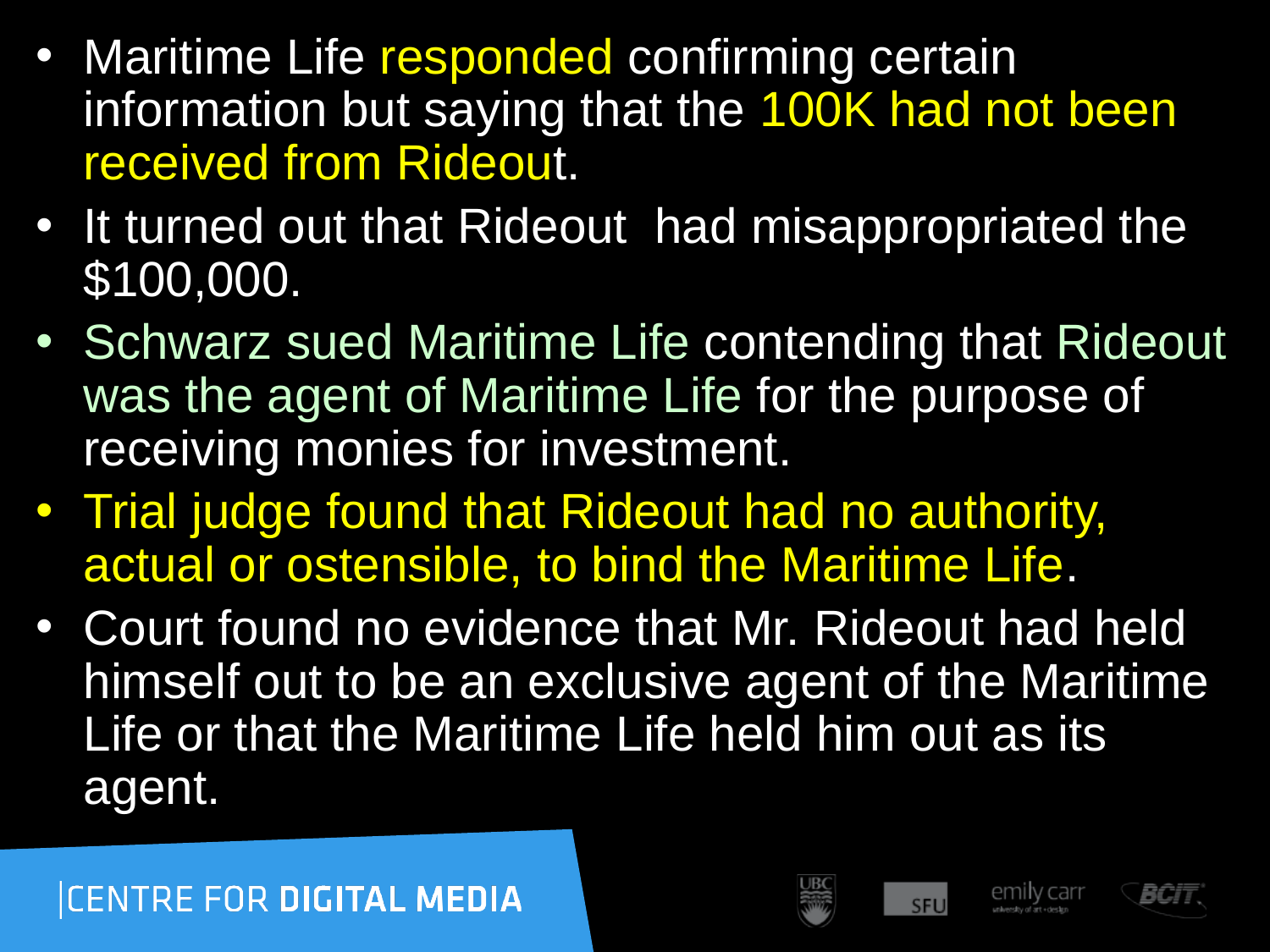

Maritime Life responded confirming certain information but saying that the 100K had not been received from Rideout.
It turned out that Rideout  had misappropriated the $100,000.
Schwarz sued Maritime Life contending that Rideout was the agent of Maritime Life for the purpose of receiving monies for investment.
Trial judge found that Rideout had no authority, actual or ostensible, to bind the Maritime Life.
Court found no evidence that Mr. Rideout had held himself out to be an exclusive agent of the Maritime Life or that the Maritime Life held him out as its agent.